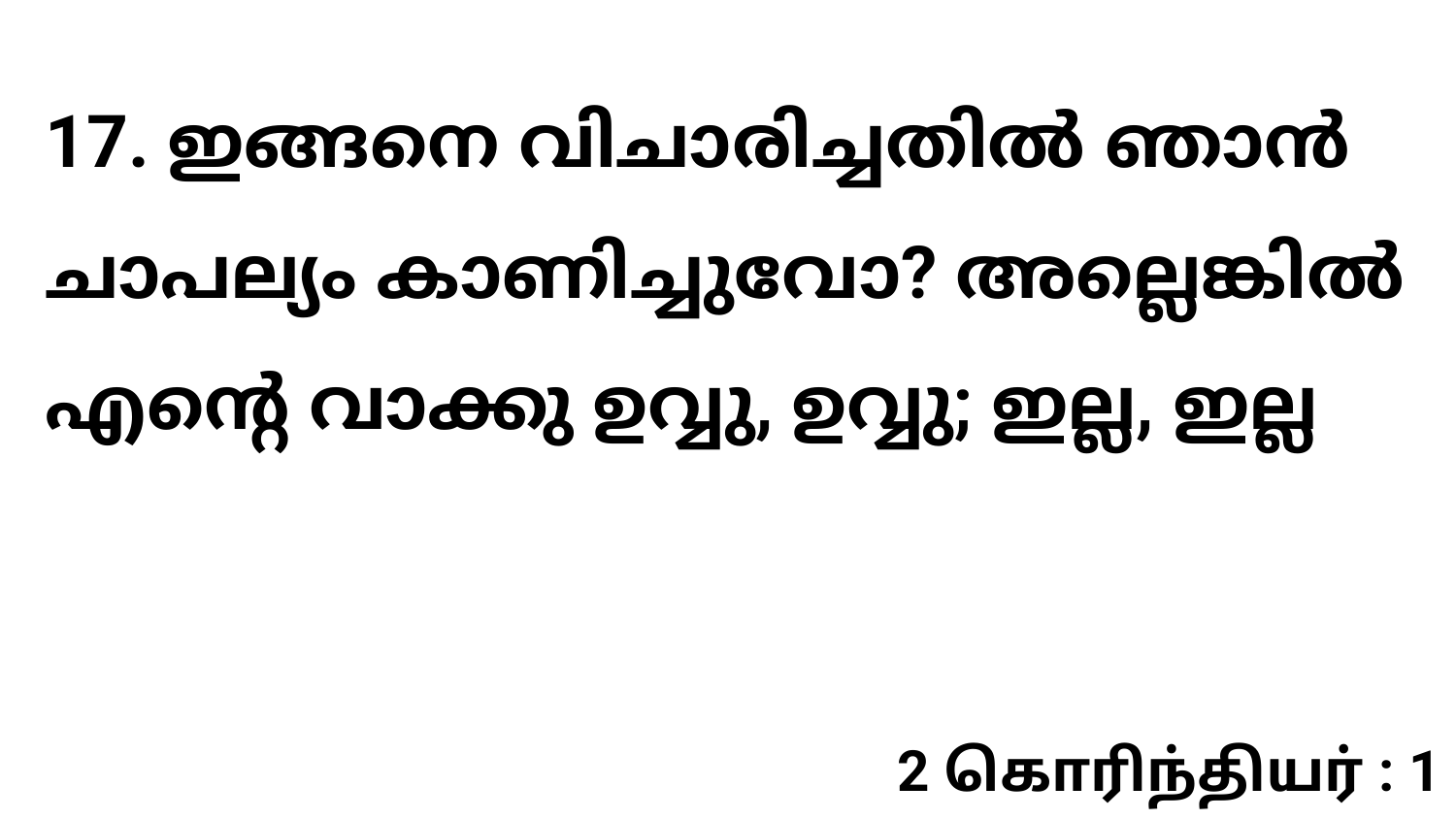

17. ഇങ്ങനെ വിചാരിച്ചതിൽ ഞാൻ ചാപല്യം കാണിച്ചുവോ? അല്ലെങ്കിൽ എന്റെ വാക്കു ഉവ്വു, ഉവ്വു; ഇല്ല, ഇല്ല
2 கொரிந்தியர் : 1